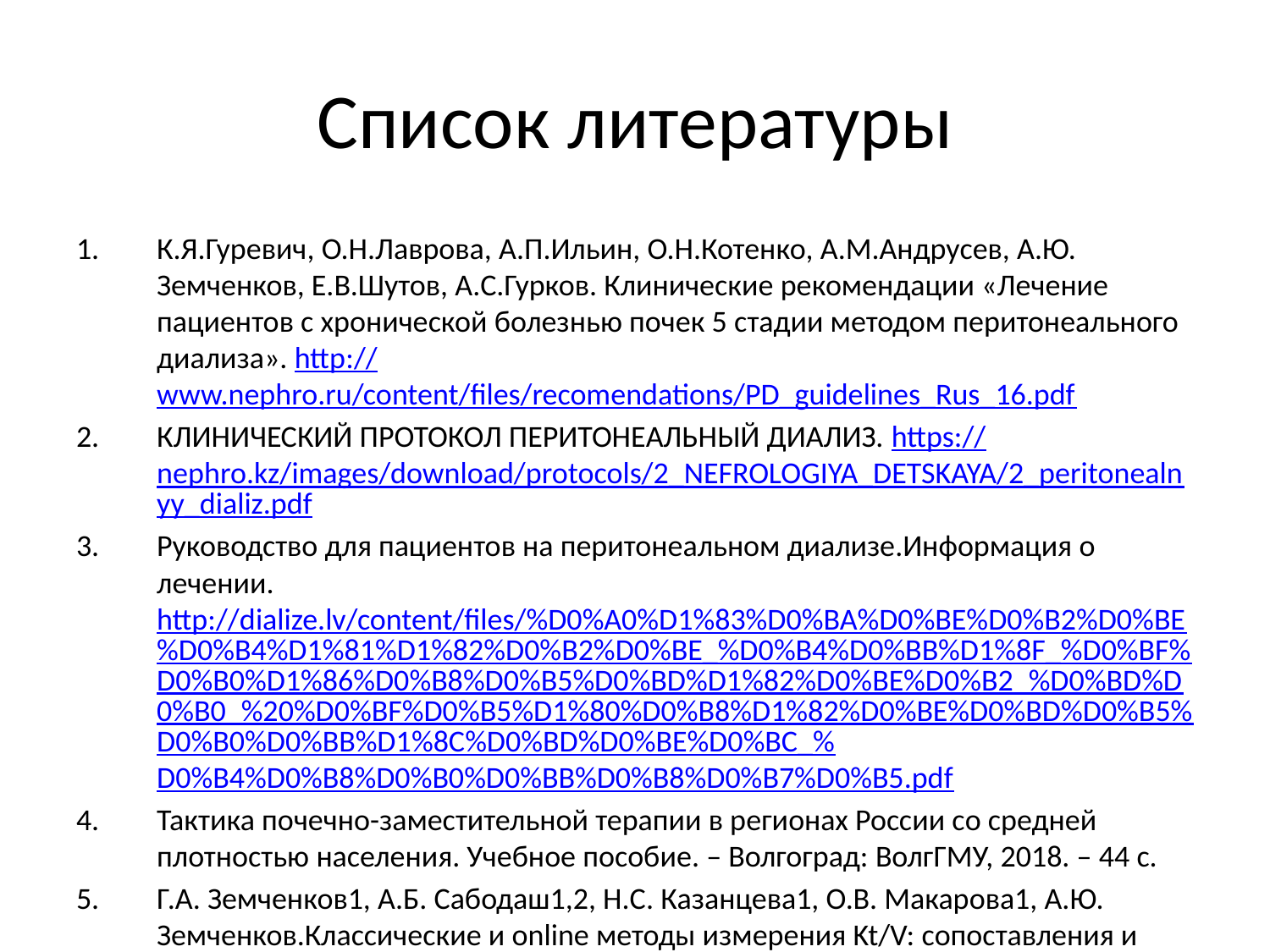

# Список литературы
К.Я.Гуревич, О.Н.Лаврова, А.П.Ильин, О.Н.Котенко, А.М.Андрусев, А.Ю. Земченков, Е.В.Шутов, А.С.Гурков. Клинические рекомендации «Лечение пациентов с хронической болезнью почек 5 стадии методом перитонеального диализа». http://www.nephro.ru/content/files/recomendations/PD_guidelines_Rus_16.pdf
КЛИНИЧЕСКИЙ ПРОТОКОЛ ПЕРИТОНЕАЛЬНЫЙ ДИАЛИЗ. https://nephro.kz/images/download/protocols/2_NEFROLOGIYA_DETSKAYA/2_peritonealnyy_dializ.pdf
Руководство для пациентов на перитонеальном диализе.Информация о лечении. http://dialize.lv/content/files/%D0%A0%D1%83%D0%BA%D0%BE%D0%B2%D0%BE%D0%B4%D1%81%D1%82%D0%B2%D0%BE_%D0%B4%D0%BB%D1%8F_%D0%BF%D0%B0%D1%86%D0%B8%D0%B5%D0%BD%D1%82%D0%BE%D0%B2_%D0%BD%D0%B0_%20%D0%BF%D0%B5%D1%80%D0%B8%D1%82%D0%BE%D0%BD%D0%B5%D0%B0%D0%BB%D1%8C%D0%BD%D0%BE%D0%BC_%D0%B4%D0%B8%D0%B0%D0%BB%D0%B8%D0%B7%D0%B5.pdf
Тактика почечно-заместительной терапии в регионах России со средней плотностью населения. Учебное пособие. – Волгоград: ВолгГМУ, 2018. – 44 с.
Г.А. Земченков1, А.Б. Сабодаш1,2, Н.С. Казанцева1, О.В. Макарова1, А.Ю. Земченков.Классические и online методы измерения Kt/V: сопоставления и надежность. Нефрология и диализ · Т. 17, № 2 2015